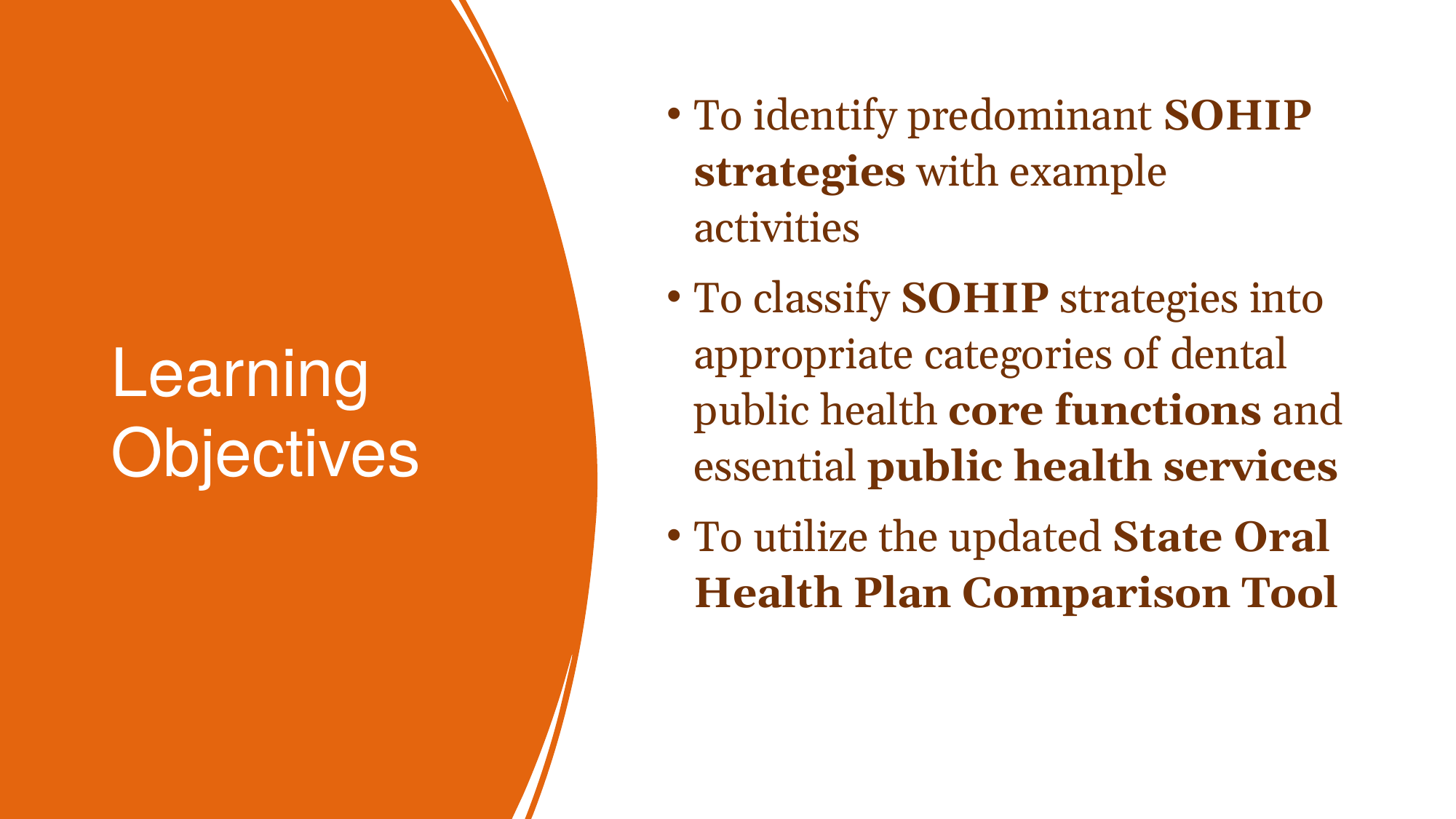

# Learning Objectives
To identify predominant SOHIP strategies with example activities
To classify SOHIP strategies into appropriate categories of dental public health core functions and essential public health services
To utilize the updated State Oral Health Plan Comparison Tool